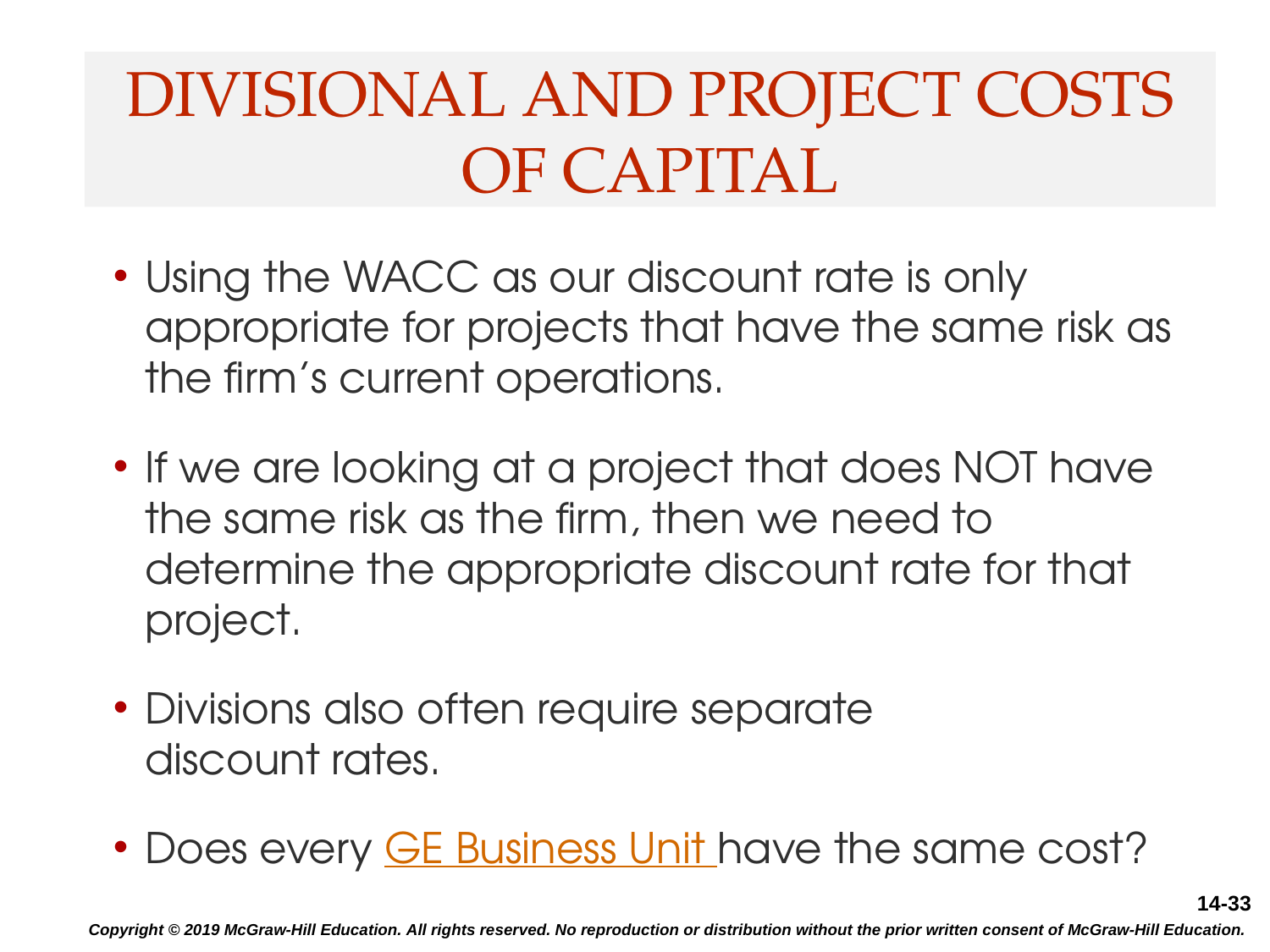

# Divisional and Project Costs of Capital
Using the WACC as our discount rate is only appropriate for projects that have the same risk as the firm’s current operations.

If we are looking at a project that does NOT have the same risk as the firm, then we need to determine the appropriate discount rate for that project.

Divisions also often require separate
discount rates.

Does every GE Business Unit have the same cost?
Copyright © 2019 McGraw-Hill Education. All rights reserved. No reproduction or distribution without the prior written consent of McGraw-Hill Education.